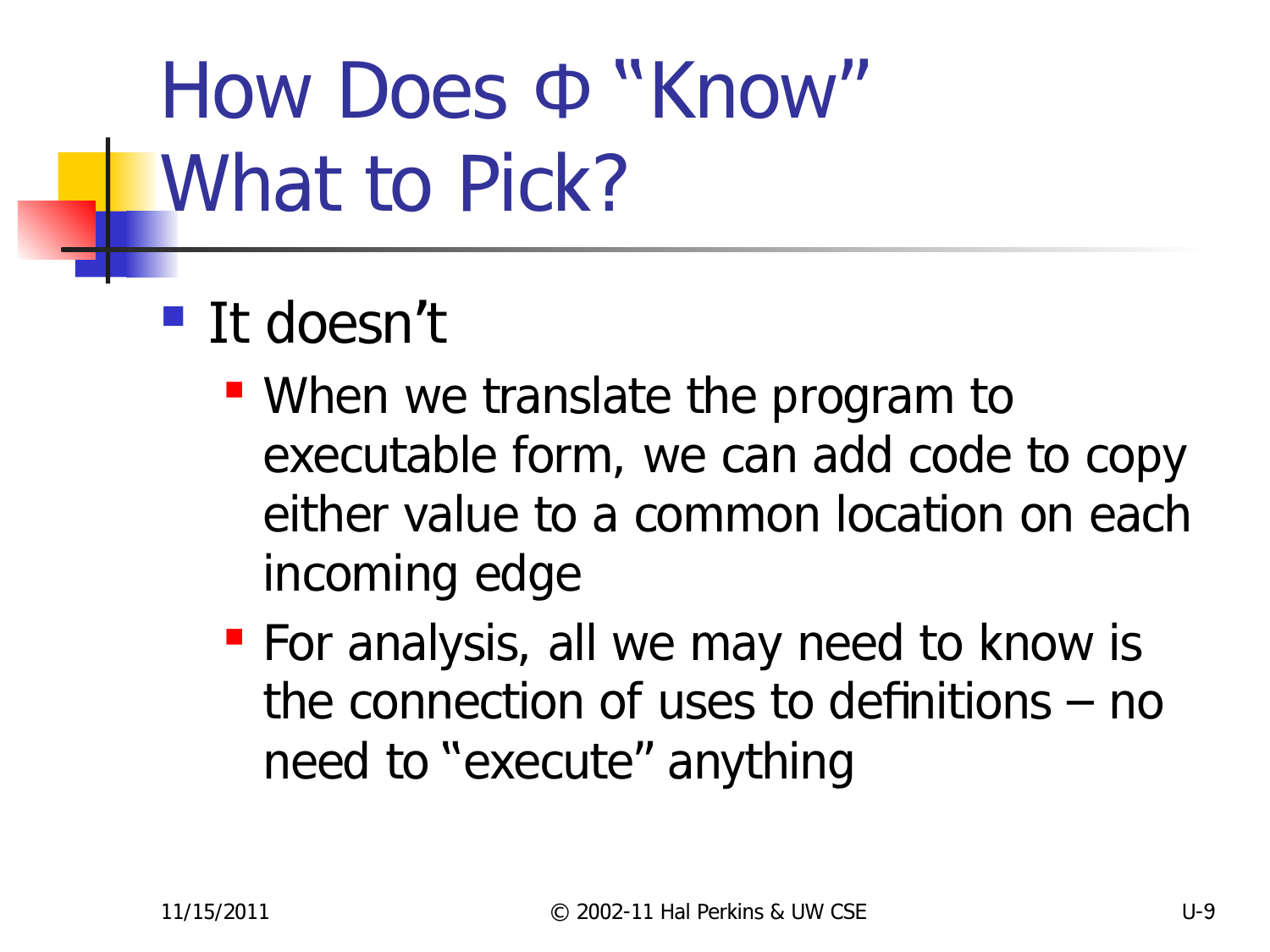

# How Does Φ “Know” What to Pick?
It doesn’t
When we translate the program to executable form, we can add code to copy either value to a common location on each incoming edge
For analysis, all we may need to know is the connection of uses to definitions – no need to “execute” anything
11/15/2011
© 2002-11 Hal Perkins & UW CSE
U-9